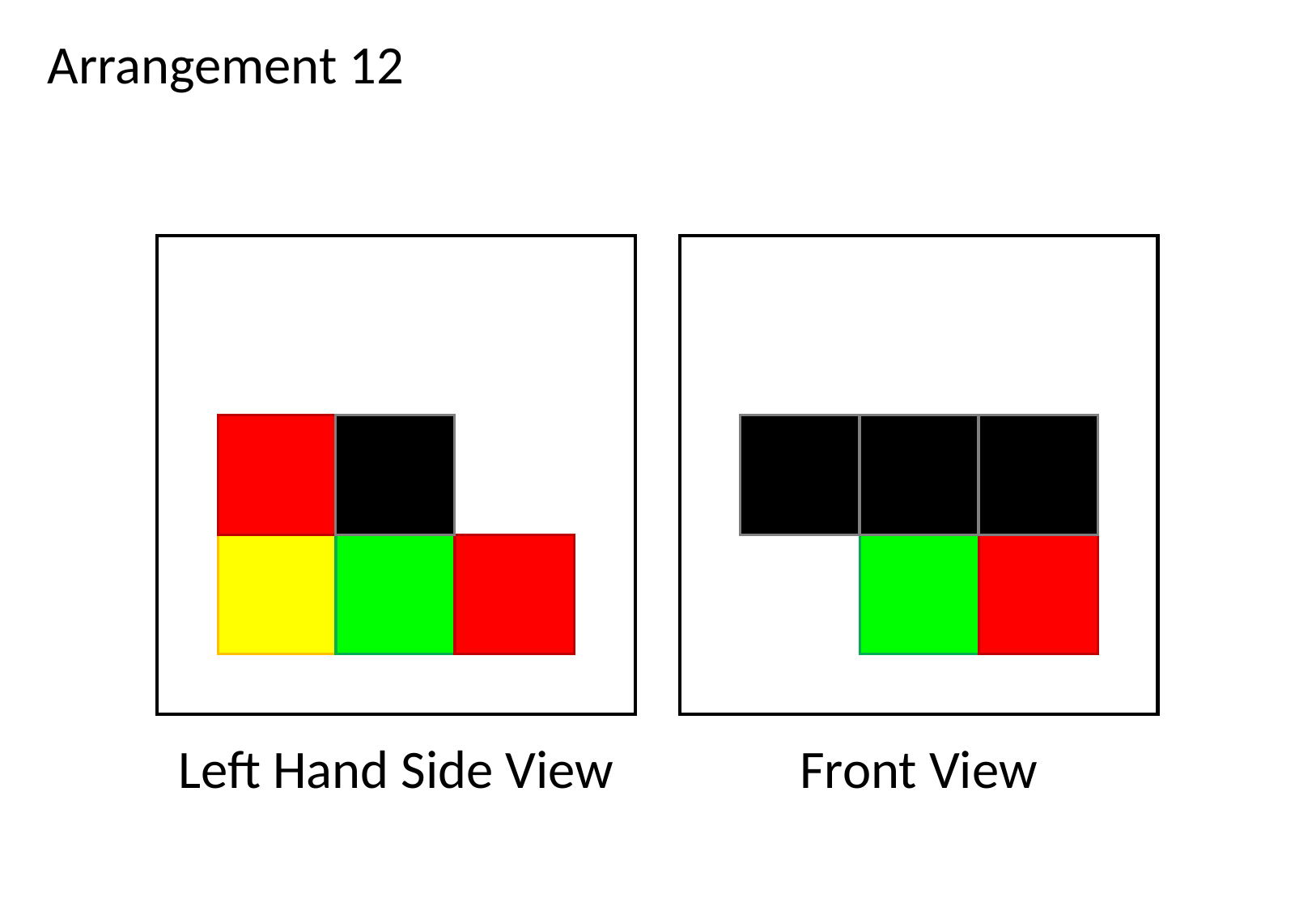

# Arrangement 12

Left Hand Side View
Front View